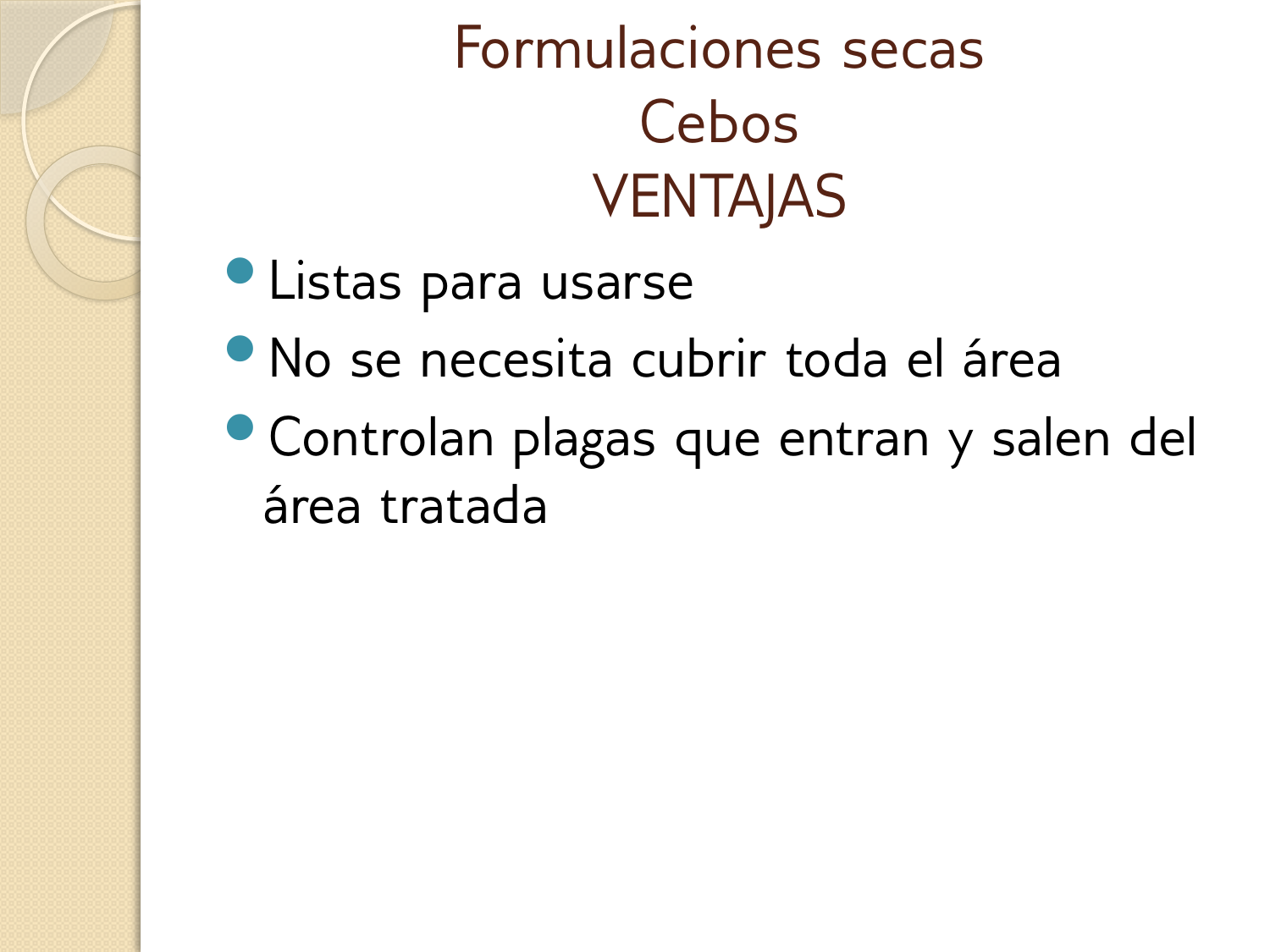

# Formulaciones secas Cebos VENTAJAS
Listas para usarse
No se necesita cubrir toda el área
Controlan plagas que entran y salen del área tratada